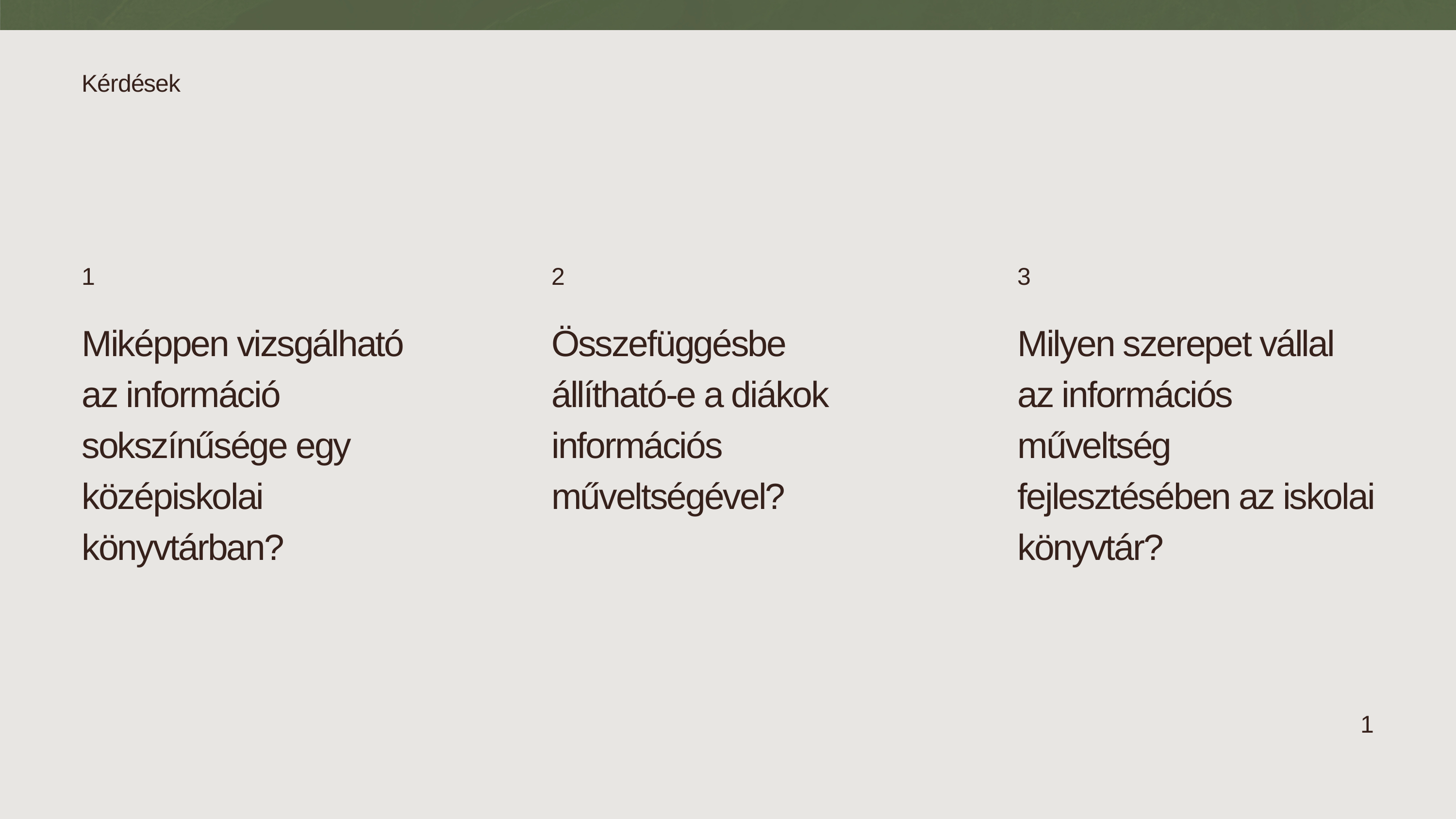

Kérdések
1
2
3
Miképpen vizsgálható az információ sokszínűsége egy középiskolai könyvtárban?
Összefüggésbe állítható-e a diákok információs műveltségével?
Milyen szerepet vállal az információs műveltség fejlesztésében az iskolai könyvtár?
1